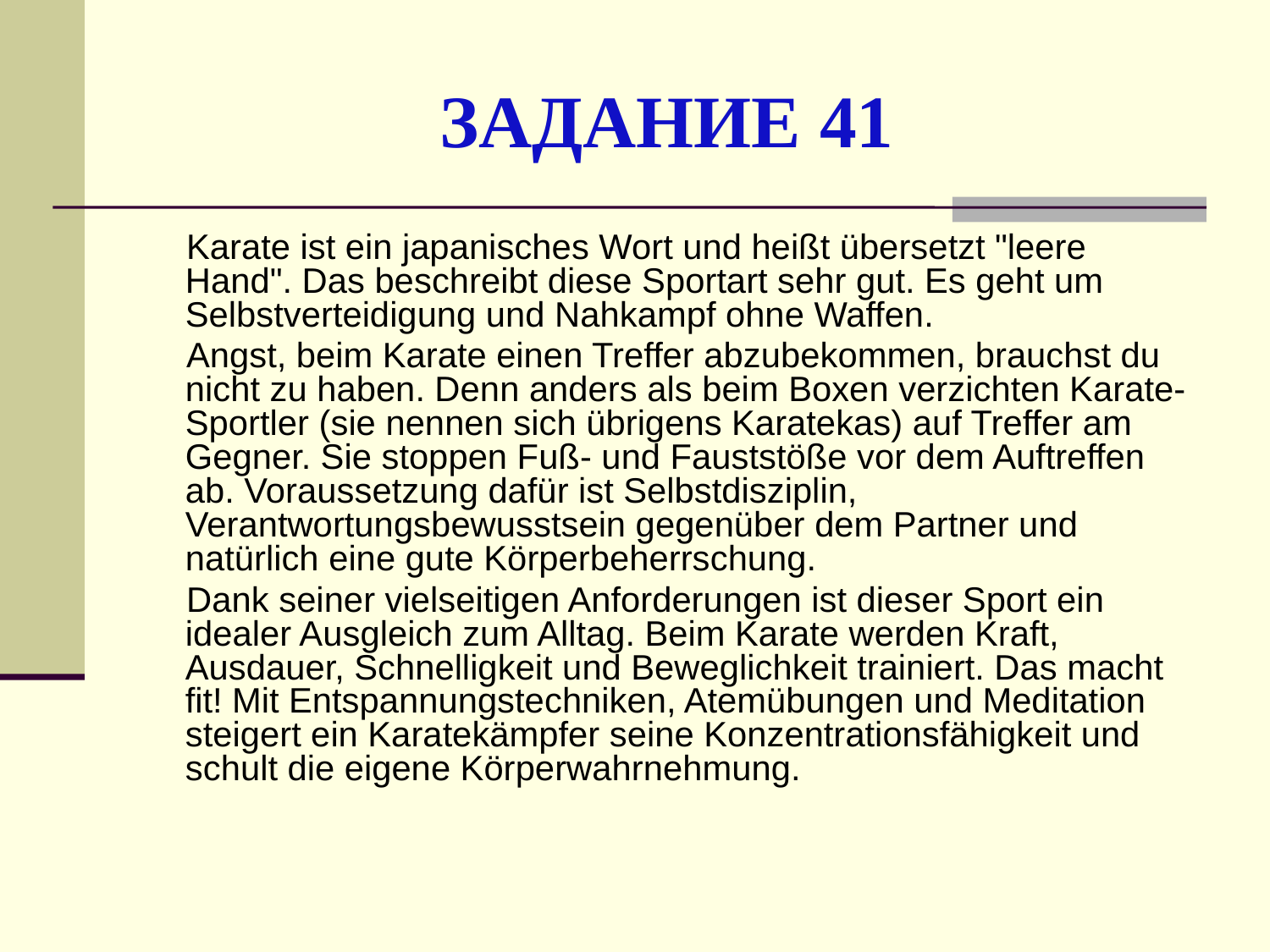

# ЗАДАНИЕ 41
     Karate ist ein japanisches Wort und heißt übersetzt "leere Hand". Das beschreibt diese Sportart sehr gut. Es geht um Selbstverteidigung und Nahkampf ohne Waffen.
     Angst, beim Karate einen Treffer abzubekommen, brauchst du nicht zu haben. Denn anders als beim Boxen verzichten Karate-Sportler (sie nennen sich übrigens Karatekas) auf Treffer am Gegner. Sie stoppen Fuß- und Fauststöße vor dem Auftreffen ab. Voraussetzung dafür ist Selbstdisziplin, Verantwortungsbewusstsein gegenüber dem Partner und natürlich eine gute Körperbeherrschung.
     Dank seiner vielseitigen Anforderungen ist dieser Sport ein idealer Ausgleich zum Alltag. Beim Karate werden Kraft, Ausdauer, Schnelligkeit und Beweglichkeit trainiert. Das macht fit! Mit Entspannungstechniken, Atemübungen und Meditation steigert ein Karatekämpfer seine Konzentrationsfähigkeit und schult die eigene Körperwahrnehmung.